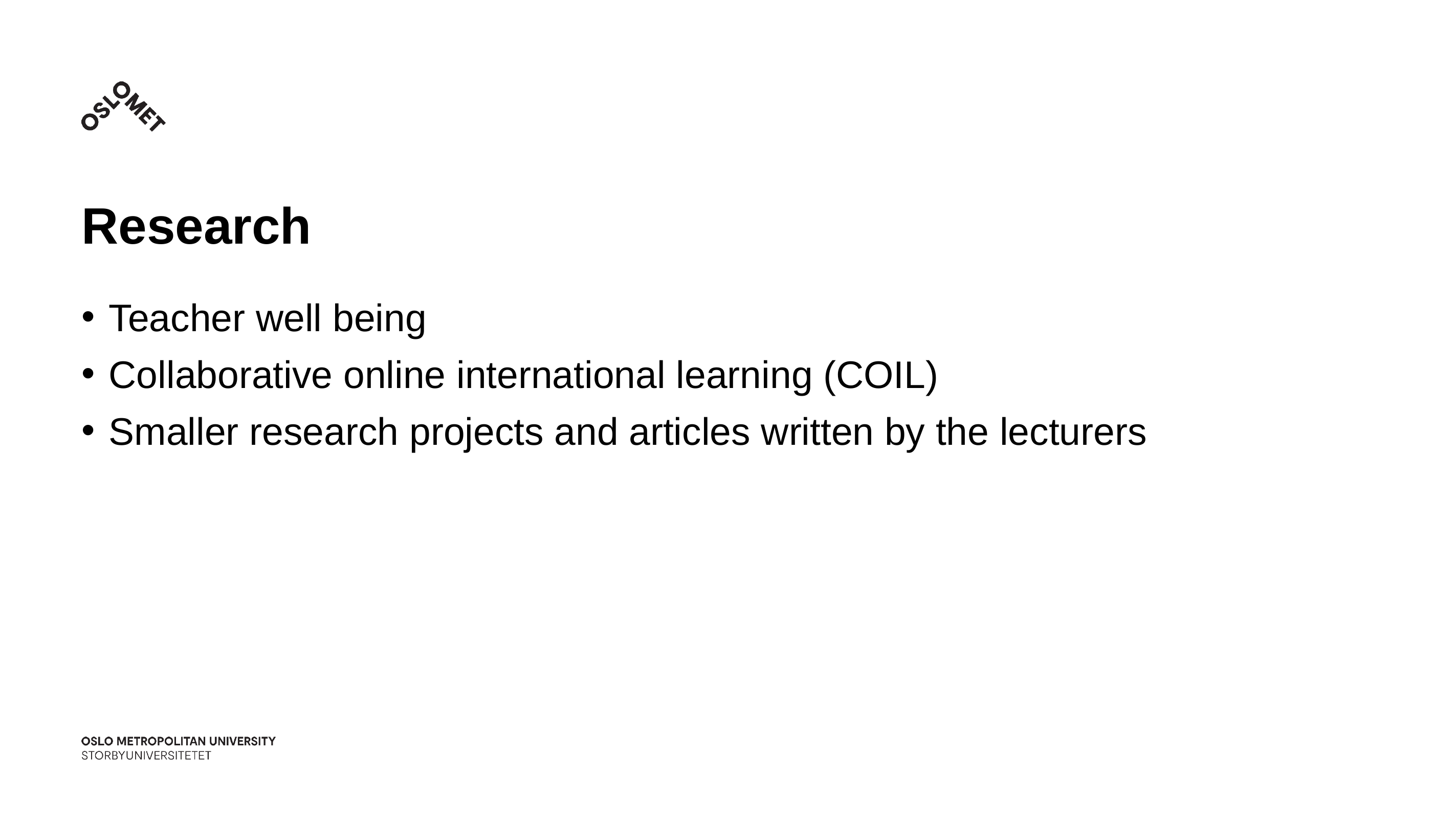

# Research
Teacher well being
Collaborative online international learning (COIL)
Smaller research projects and articles written by the lecturers